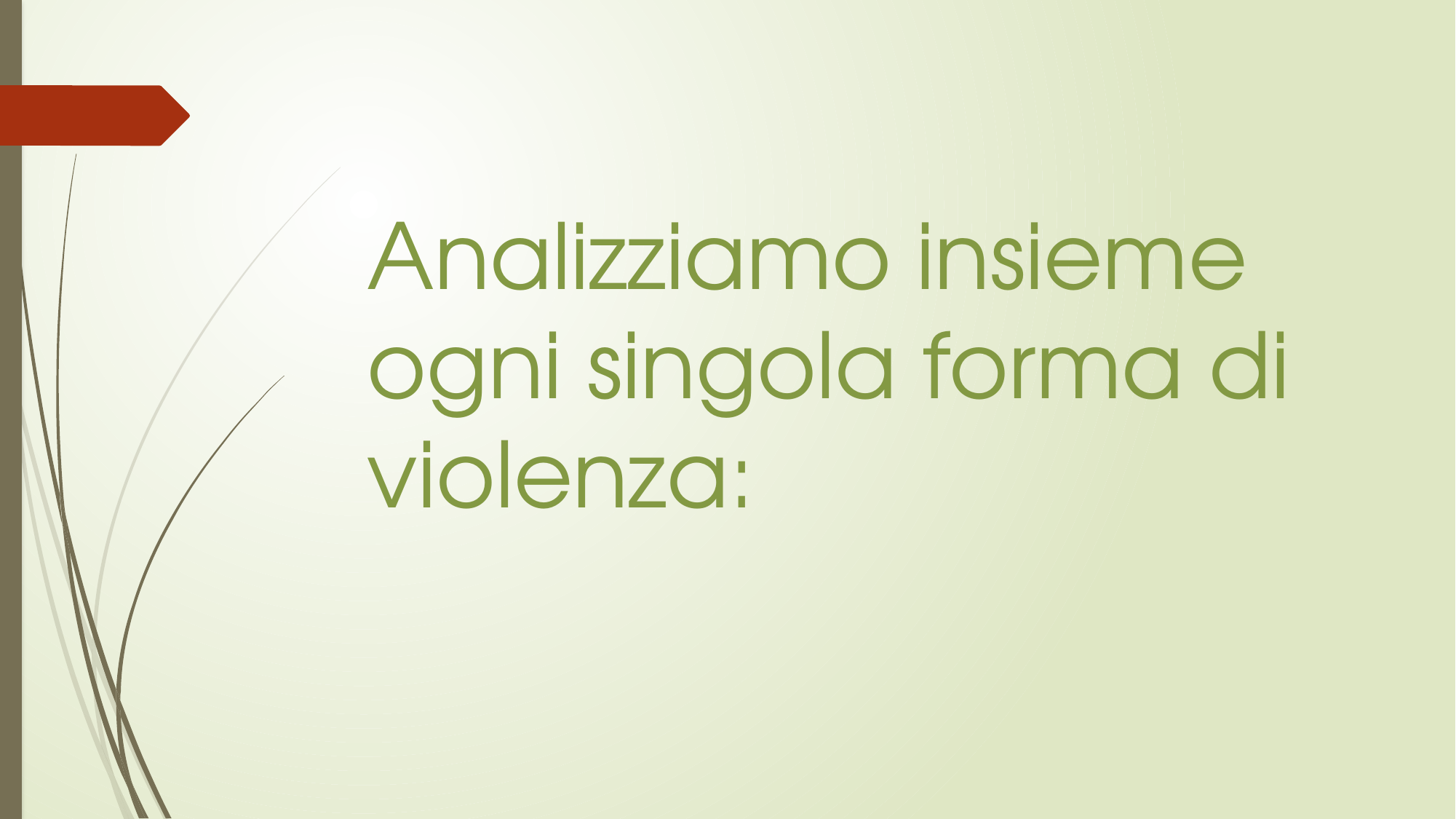

# Analizziamo insieme ogni singola forma di violenza: